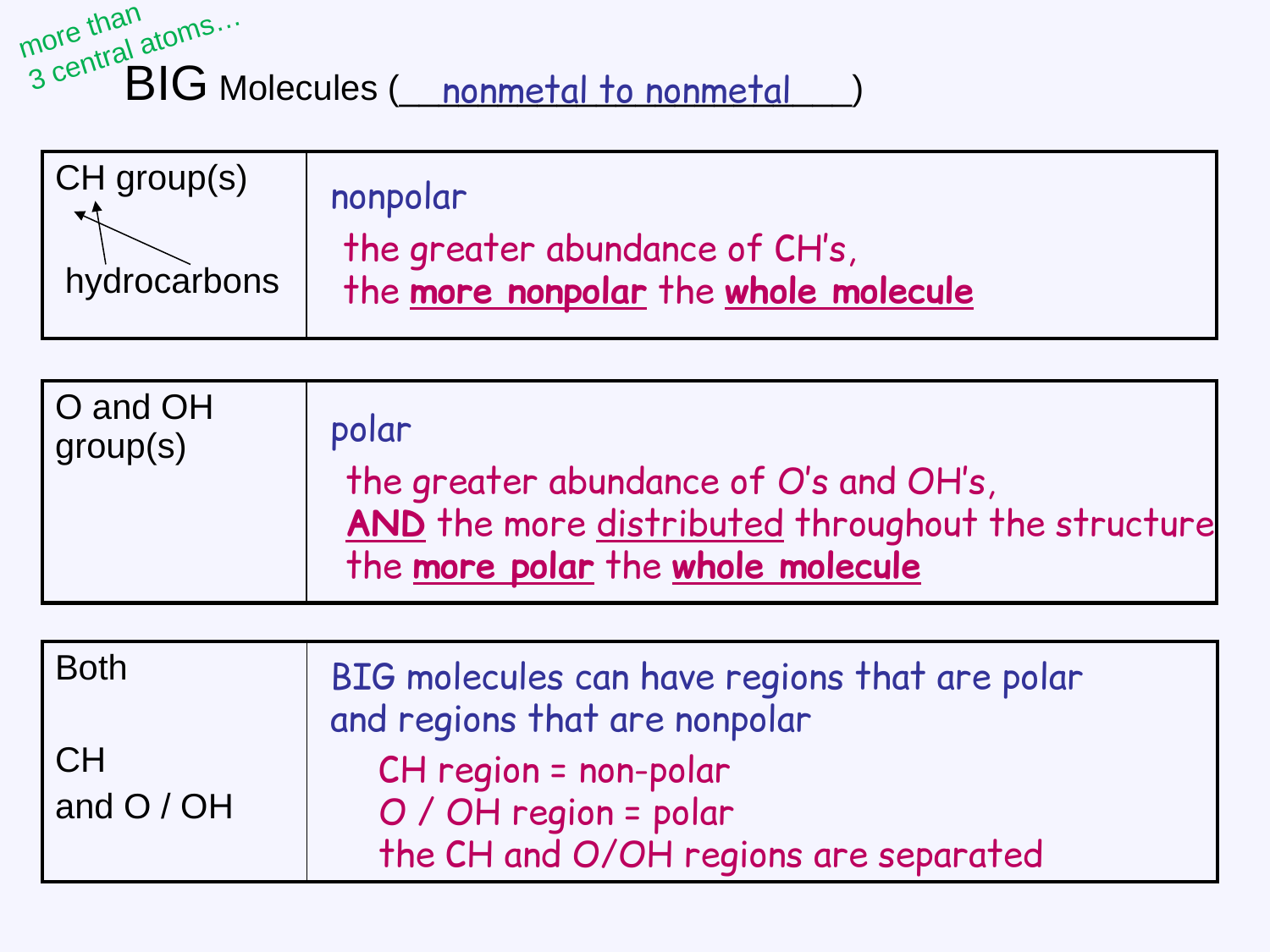

more than
3 central atoms…
BIG Molecules (_______________________)
nonmetal to nonmetal
| CH group(s) |  |
| --- | --- |
nonpolar

the greater abundance of CH’s,
the more nonpolar the whole molecule
hydrocarbons
| O and OH group(s) |  |
| --- | --- |
polar
the greater abundance of O’s and OH’s,
AND the more distributed throughout the structure
the more polar the whole molecule
| Both CH and O / OH |  |
| --- | --- |
BIG molecules can have regions that are polar
and regions that are nonpolar
CH region = non-polar
O / OH region = polar
the CH and O/OH regions are separated